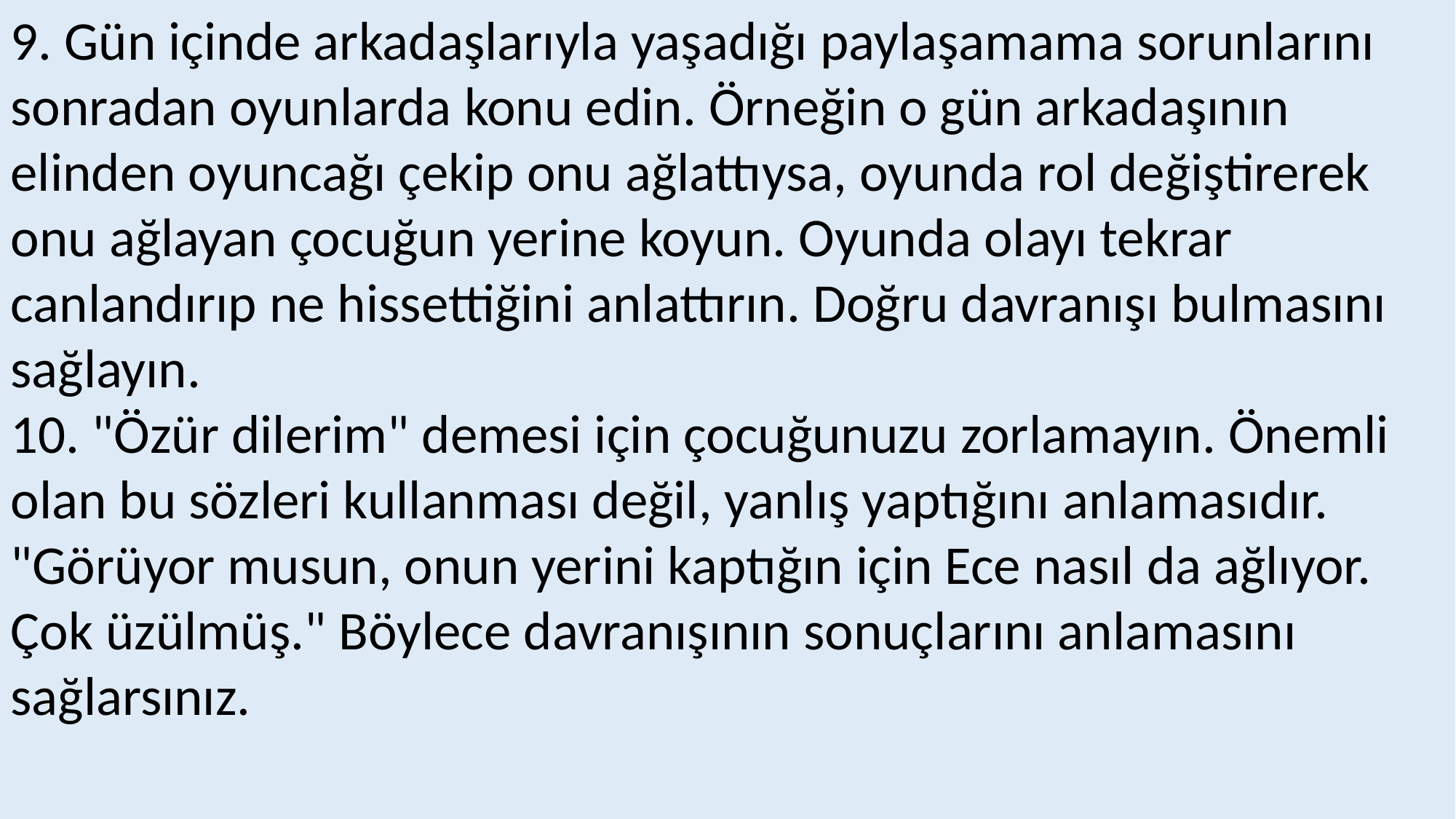

9. Gün içinde arkadaşlarıyla yaşadığı paylaşamama sorunlarını sonradan oyunlarda konu edin. Örneğin o gün arkadaşının elinden oyuncağı çekip onu ağlattıysa, oyunda rol değiştirerek onu ağlayan çocuğun yerine koyun. Oyunda olayı tekrar canlandırıp ne hissettiğini anlattırın. Doğru davranışı bulmasını sağlayın.
10. "Özür dilerim" demesi için çocuğunuzu zorlamayın. Önemli olan bu sözleri kullanması değil, yanlış yaptığını anlamasıdır. "Görüyor musun, onun yerini kaptığın için Ece nasıl da ağlıyor. Çok üzülmüş." Böylece davranışının sonuçlarını anlamasını sağlarsınız.